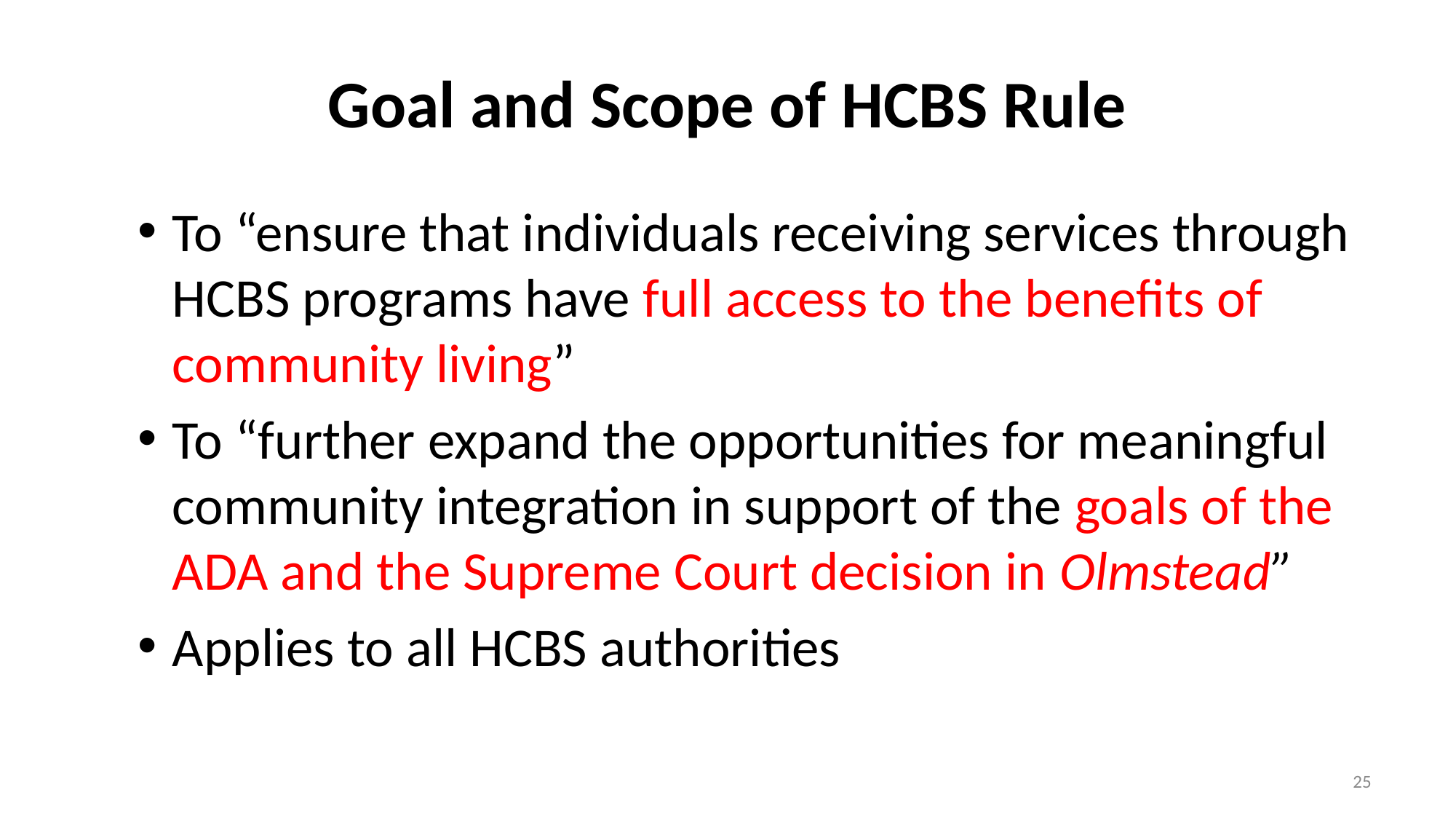

# Goal and Scope of HCBS Rule
To “ensure that individuals receiving services through HCBS programs have full access to the benefits of community living”
To “further expand the opportunities for meaningful community integration in support of the goals of the ADA and the Supreme Court decision in Olmstead”
Applies to all HCBS authorities

25